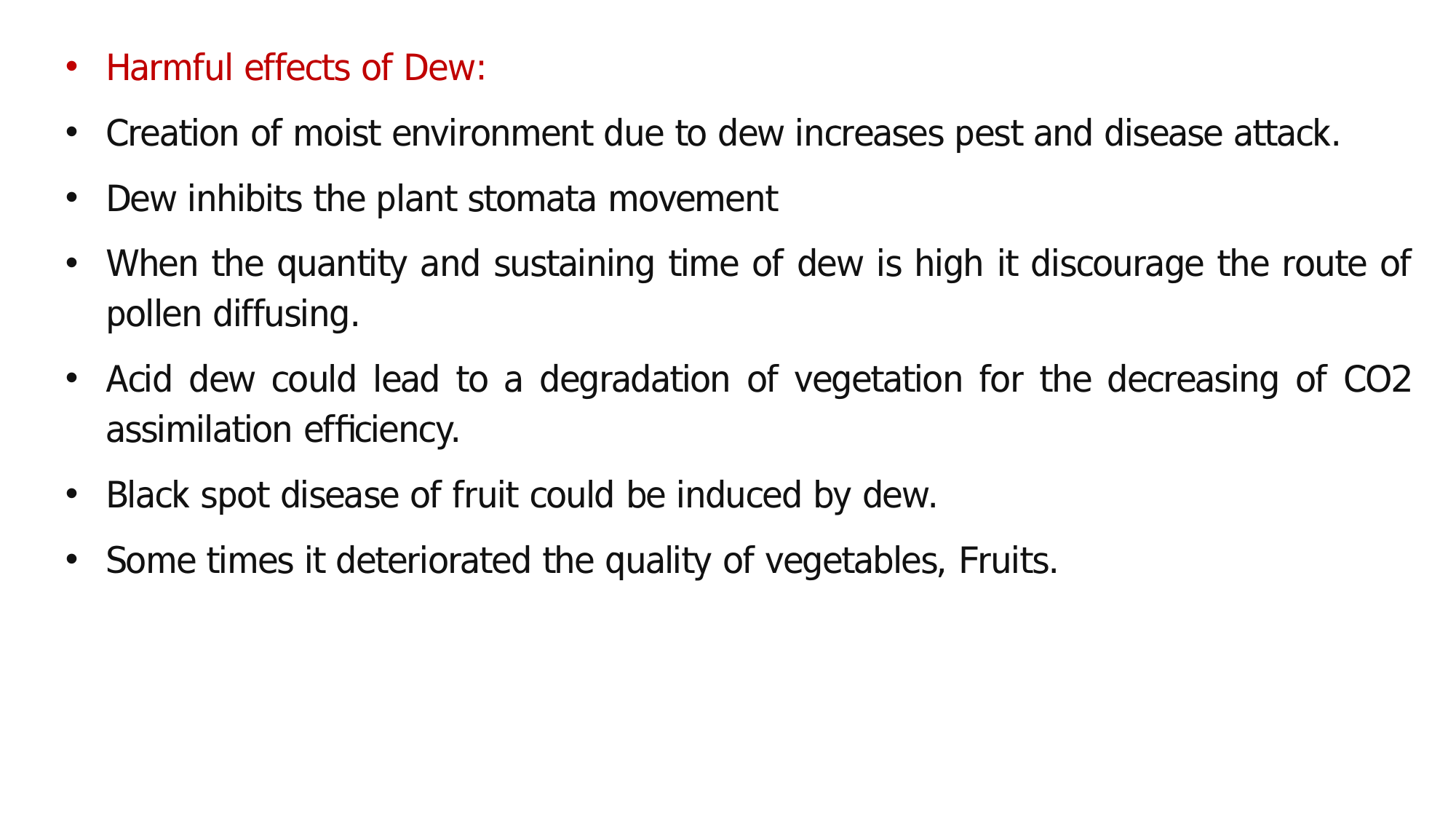

Harmful effects of Dew:
Creation of moist environment due to dew increases pest and disease attack.
Dew inhibits the plant stomata movement
When the quantity and sustaining time of dew is high it discourage the route of pollen diffusing.
Acid dew could lead to a degradation of vegetation for the decreasing of CO2 assimilation efficiency.
Black spot disease of fruit could be induced by dew.
Some times it deteriorated the quality of vegetables, Fruits.